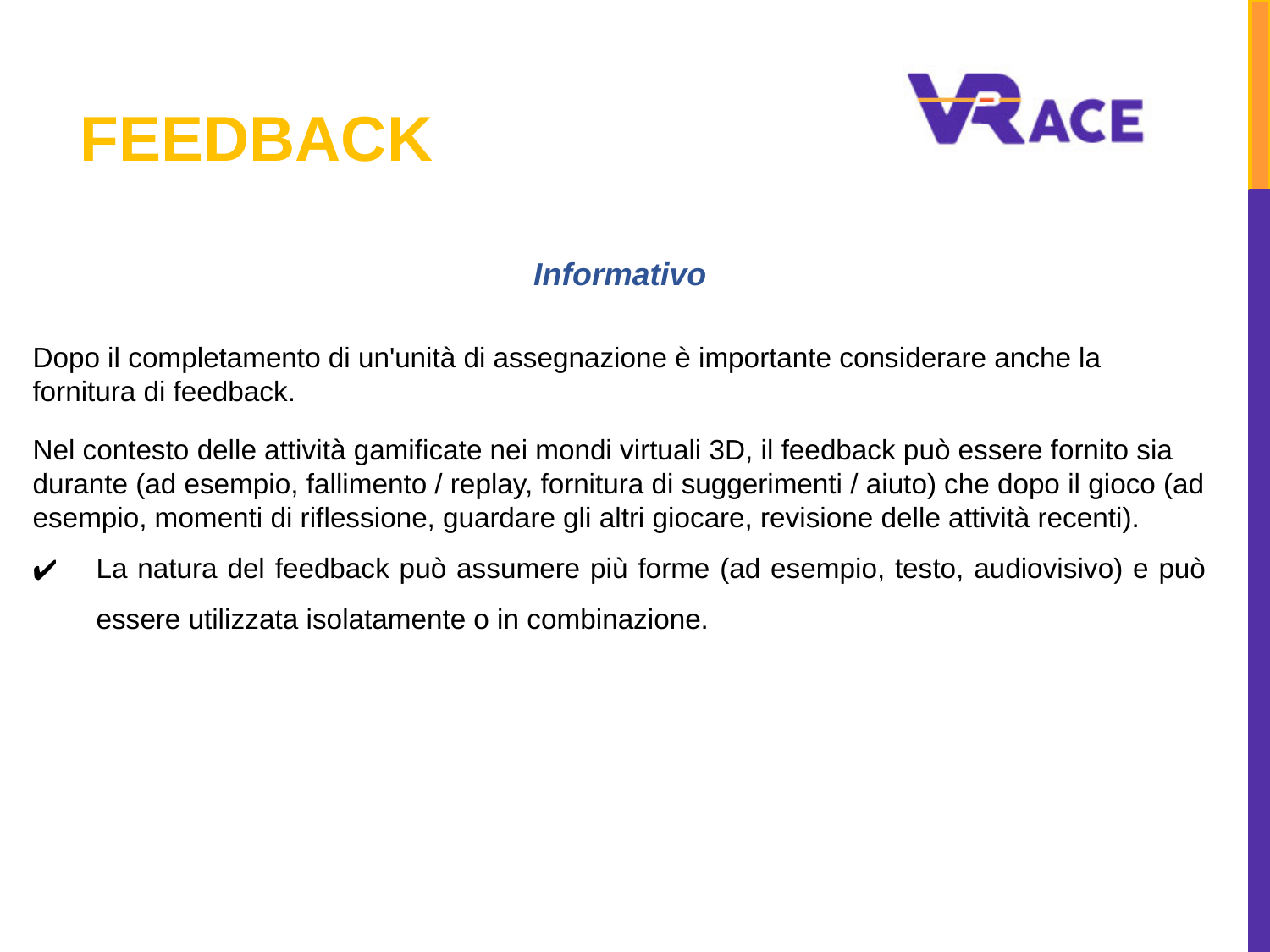

# FEEDBACK
Informativo
Dopo il completamento di un'unità di assegnazione è importante considerare anche la fornitura di feedback.
Nel contesto delle attività gamificate nei mondi virtuali 3D, il feedback può essere fornito sia durante (ad esempio, fallimento / replay, fornitura di suggerimenti / aiuto) che dopo il gioco (ad esempio, momenti di riflessione, guardare gli altri giocare, revisione delle attività recenti).
La natura del feedback può assumere più forme (ad esempio, testo, audiovisivo) e può essere utilizzata isolatamente o in combinazione.